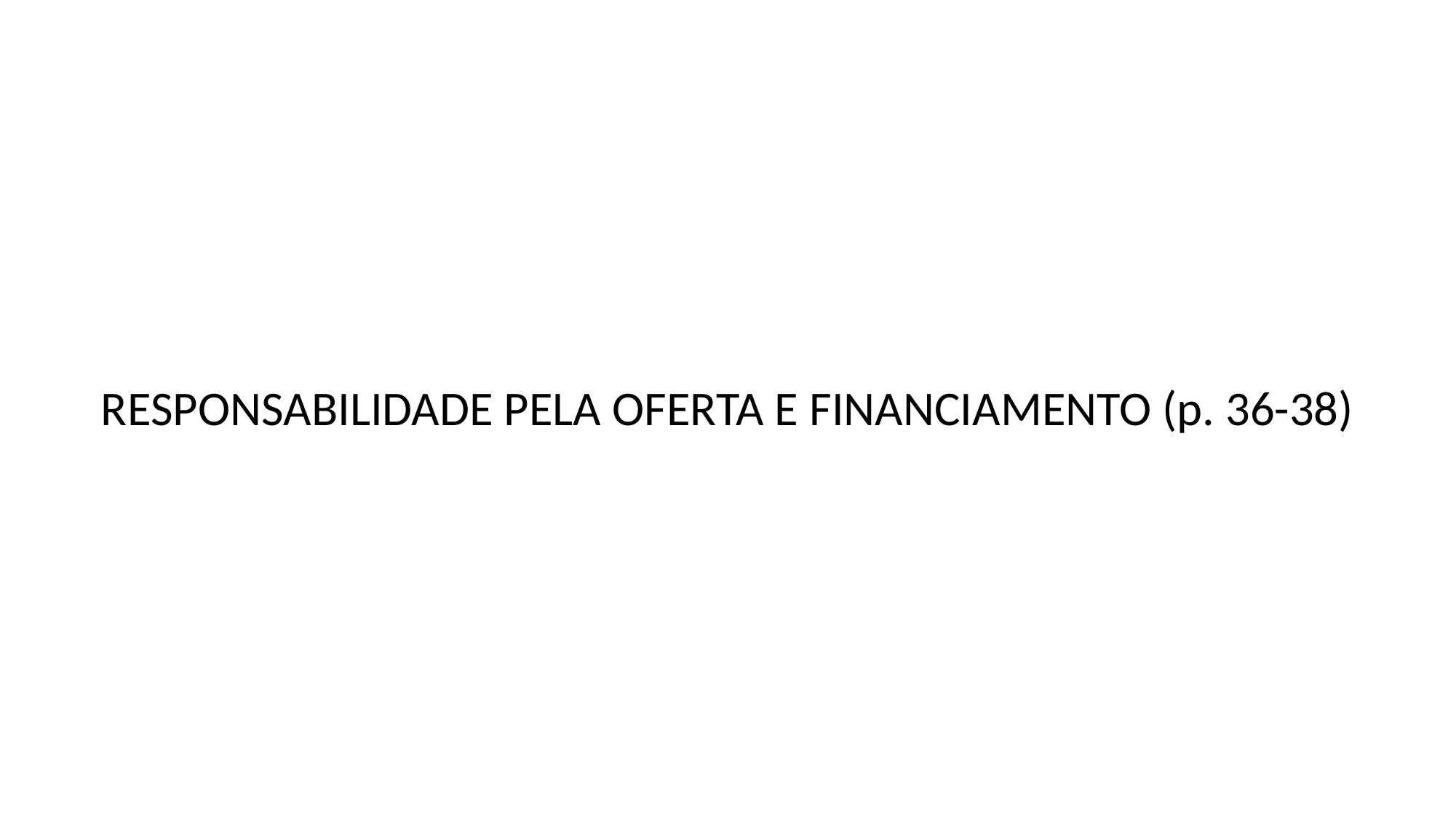

# RESPONSABILIDADE PELA OFERTA E FINANCIAMENTO (p. 36-38)